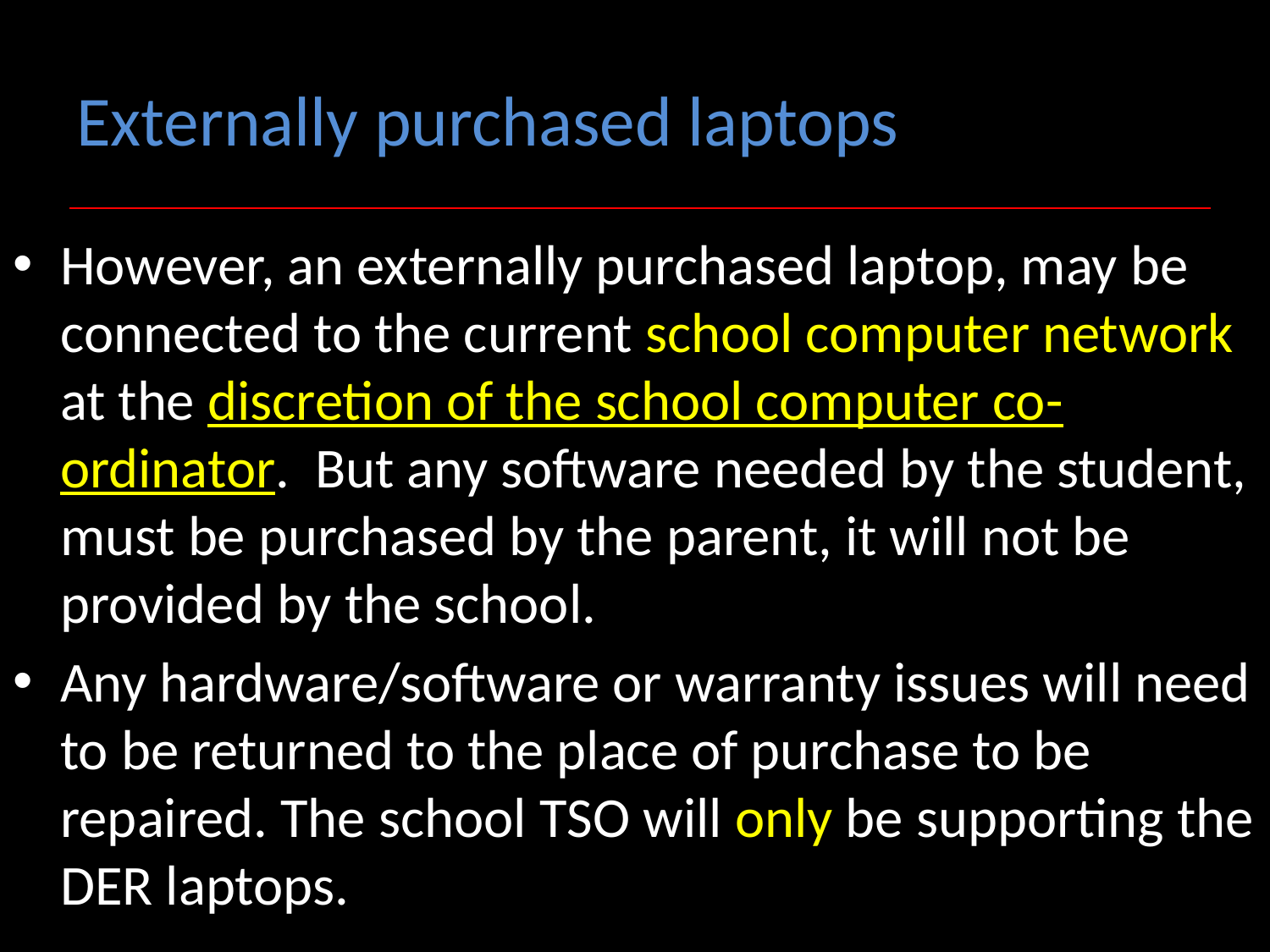

# Externally purchased laptops
However, an externally purchased laptop, may be connected to the current school computer network at the discretion of the school computer co-ordinator.  But any software needed by the student, must be purchased by the parent, it will not be provided by the school.
Any hardware/software or warranty issues will need to be returned to the place of purchase to be repaired. The school TSO will only be supporting the DER laptops.